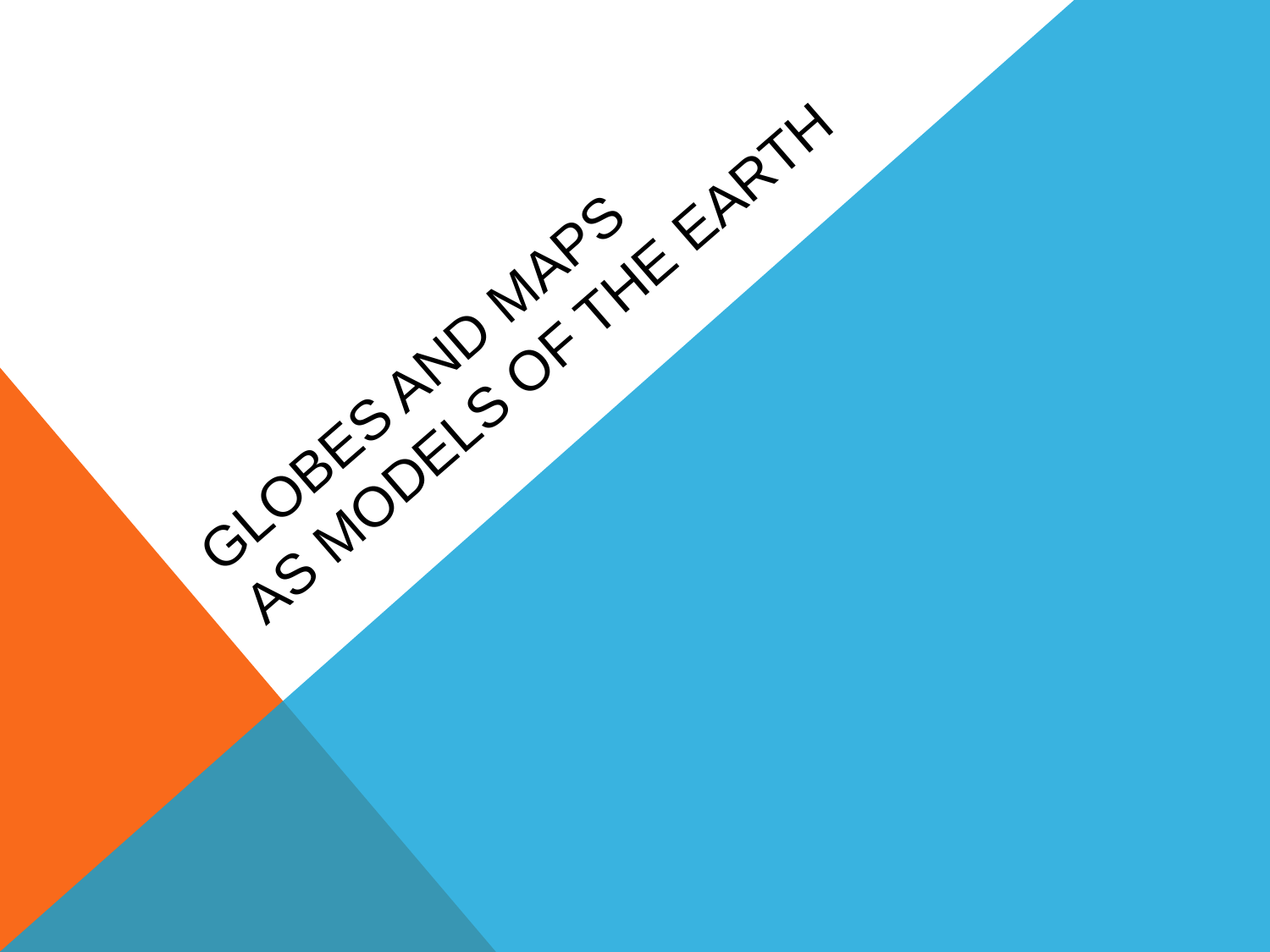

# Globes and Maps as Models of the Earth